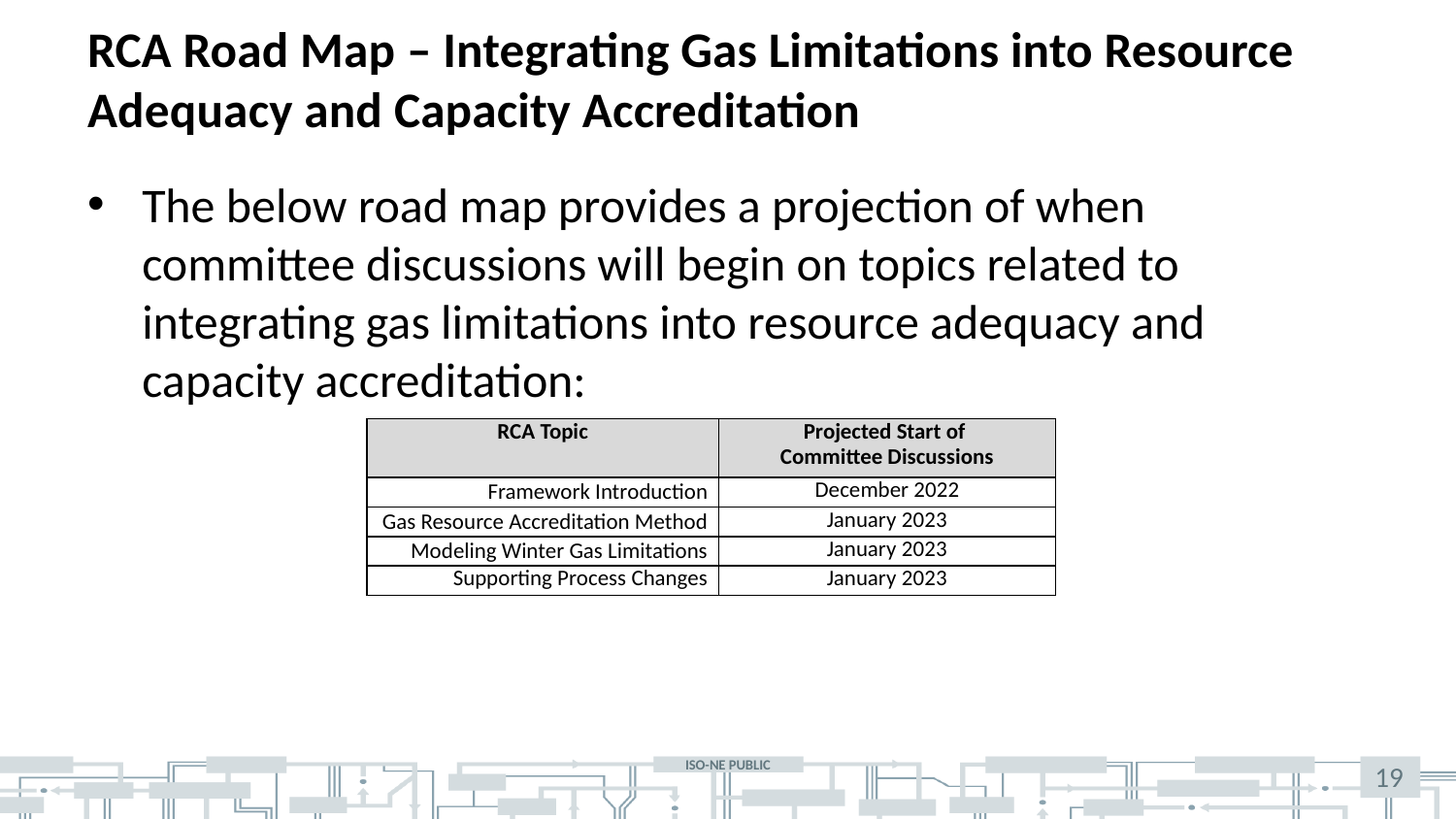

# RCA Road Map – Integrating Gas Limitations into Resource Adequacy and Capacity Accreditation
The below road map provides a projection of when committee discussions will begin on topics related to integrating gas limitations into resource adequacy and capacity accreditation:

| RCA Topic | Projected Start of Committee Discussions |
| --- | --- |
| Framework Introduction | December 2022 |
| Gas Resource Accreditation Method | January 2023 |
| Modeling Winter Gas Limitations | January 2023 |
| Supporting Process Changes | January 2023 |
19